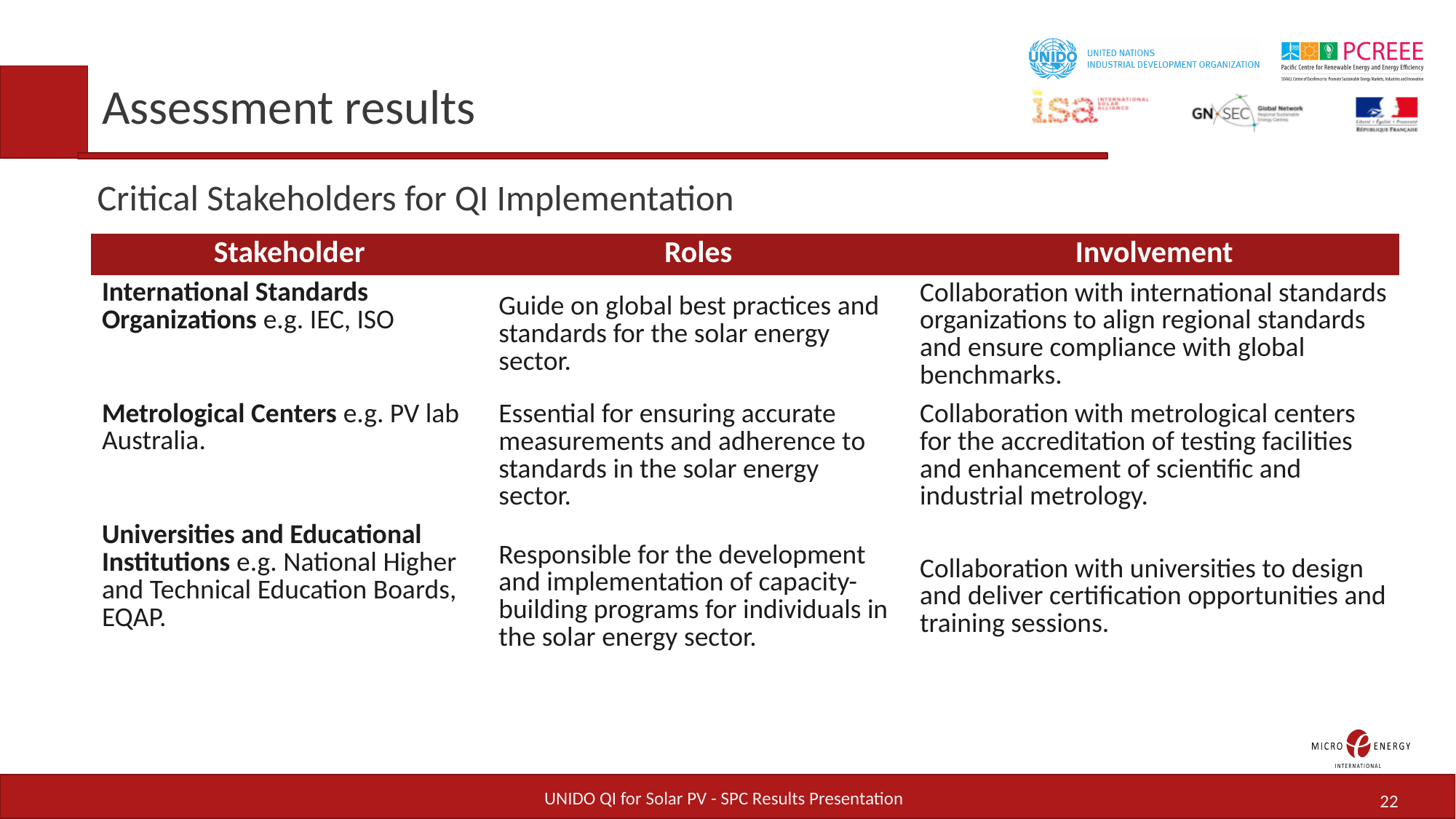

Assessment results
Critical Stakeholders for QI Implementation
| Stakeholder | Roles | Involvement |
| --- | --- | --- |
| International Standards Organizations e.g. IEC, ISO | Guide on global best practices and standards for the solar energy sector. | Collaboration with international standards organizations to align regional standards and ensure compliance with global benchmarks. |
| Metrological Centers e.g. PV lab Australia. | Essential for ensuring accurate measurements and adherence to standards in the solar energy sector. | Collaboration with metrological centers for the accreditation of testing facilities and enhancement of scientific and industrial metrology. |
| Universities and Educational Institutions e.g. National Higher and Technical Education Boards, EQAP. | Responsible for the development and implementation of capacity-building programs for individuals in the solar energy sector. | Collaboration with universities to design and deliver certification opportunities and training sessions. |
UNIDO QI for Solar PV - SPC Results Presentation